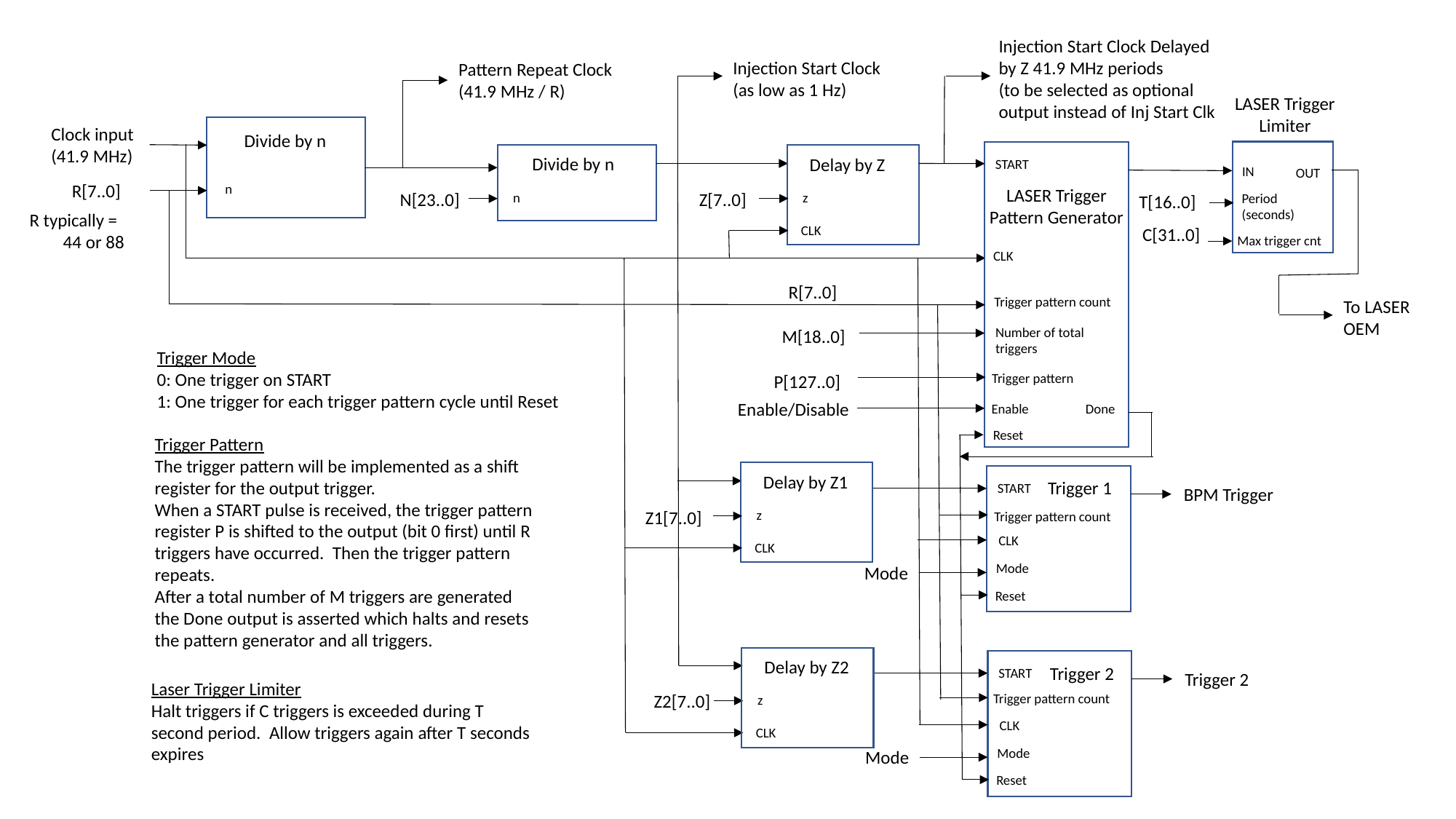

Injection Start Clock Delayed
by Z 41.9 MHz periods
(to be selected as optional output instead of Inj Start Clk
Injection Start Clock
(as low as 1 Hz)
Pattern Repeat Clock
(41.9 MHz / R)
LASER Trigger Limiter
Clock input
(41.9 MHz)

Divide by n

Divide by n
Delay by Z
START
IN
OUT
R[7..0]
n
LASER Trigger Pattern Generator
N[23..0]
Z[7..0]
n
z
Period (seconds)
T[16..0]
R typically =
        44 or 88
CLK
C[31..0]
Max trigger cnt
CLK
R[7..0]
Trigger pattern count
To LASER
OEM
Number of total triggers
M[18..0]
Trigger Mode
0: One trigger on START
1: One trigger for each trigger pattern cycle until Reset
Trigger pattern
P[127..0]
Enable/Disable
Enable
Done
Reset
Trigger Pattern
The trigger pattern will be implemented as a shift register for the output trigger.
When a START pulse is received, the trigger pattern register P is shifted to the output (bit 0 first) until R triggers have occurred.  Then the trigger pattern repeats.
After a total number of M triggers are generated the Done output is asserted which halts and resets the pattern generator and all triggers.

Delay by Z1

Trigger 1
START
BPM Trigger
Z1[7..0]
z
Trigger pattern count
CLK
CLK
Mode
Mode
Reset

Delay by Z2

Trigger 2
START
Trigger 2
Laser Trigger Limiter
Halt triggers if C triggers is exceeded during T second period.  Allow triggers again after T seconds expires
Trigger pattern count
Z2[7..0]
z
CLK
CLK
Mode
Mode
Reset